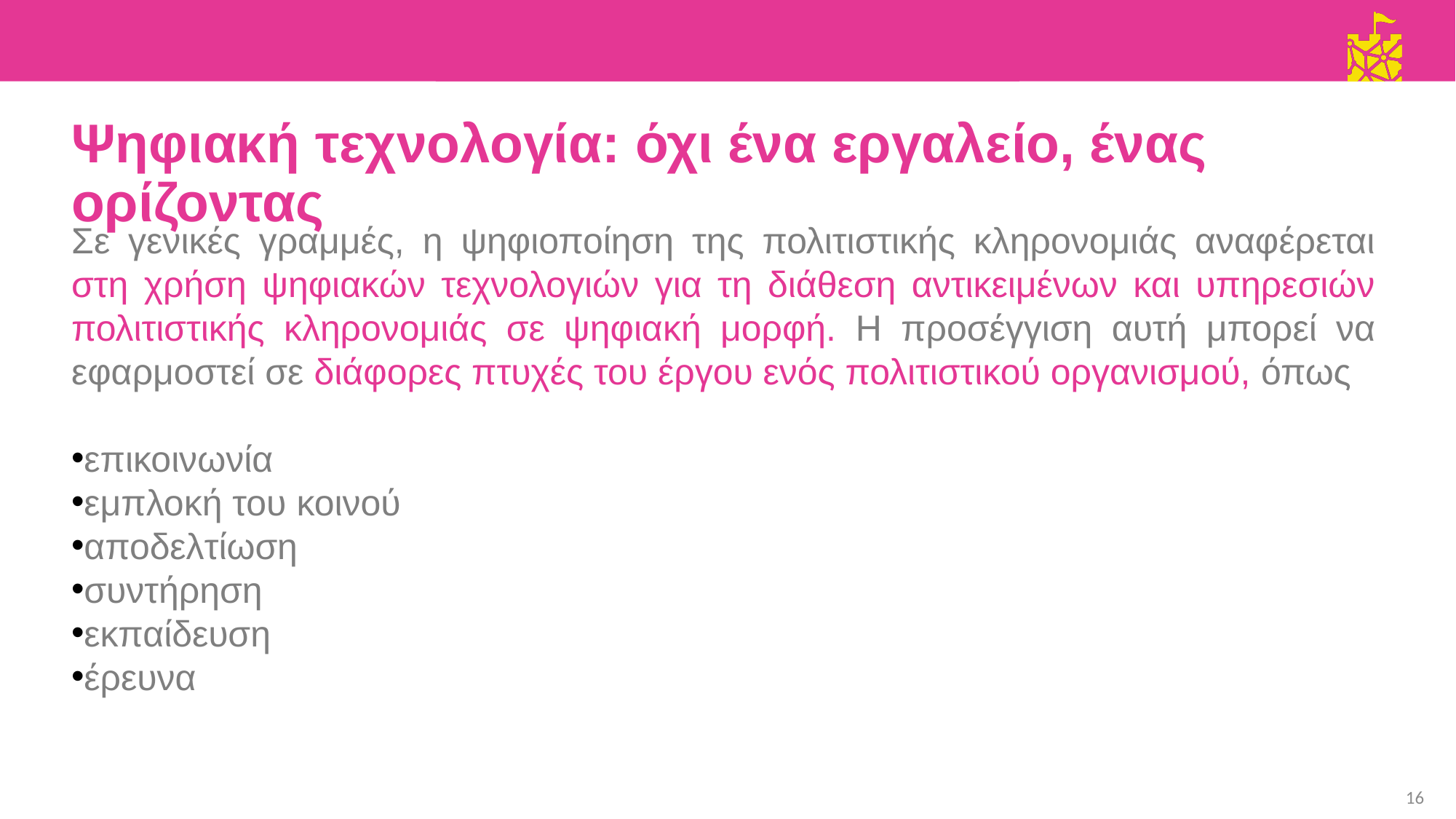

Ψηφιακή τεχνολογία: όχι ένα εργαλείο, ένας ορίζοντας
Σε γενικές γραμμές, η ψηφιοποίηση της πολιτιστικής κληρονομιάς αναφέρεται στη χρήση ψηφιακών τεχνολογιών για τη διάθεση αντικειμένων και υπηρεσιών πολιτιστικής κληρονομιάς σε ψηφιακή μορφή. Η προσέγγιση αυτή μπορεί να εφαρμοστεί σε διάφορες πτυχές του έργου ενός πολιτιστικού οργανισμού, όπως

επικοινωνία
εμπλοκή του κοινού
αποδελτίωση
συντήρηση
εκπαίδευση
έρευνα
16